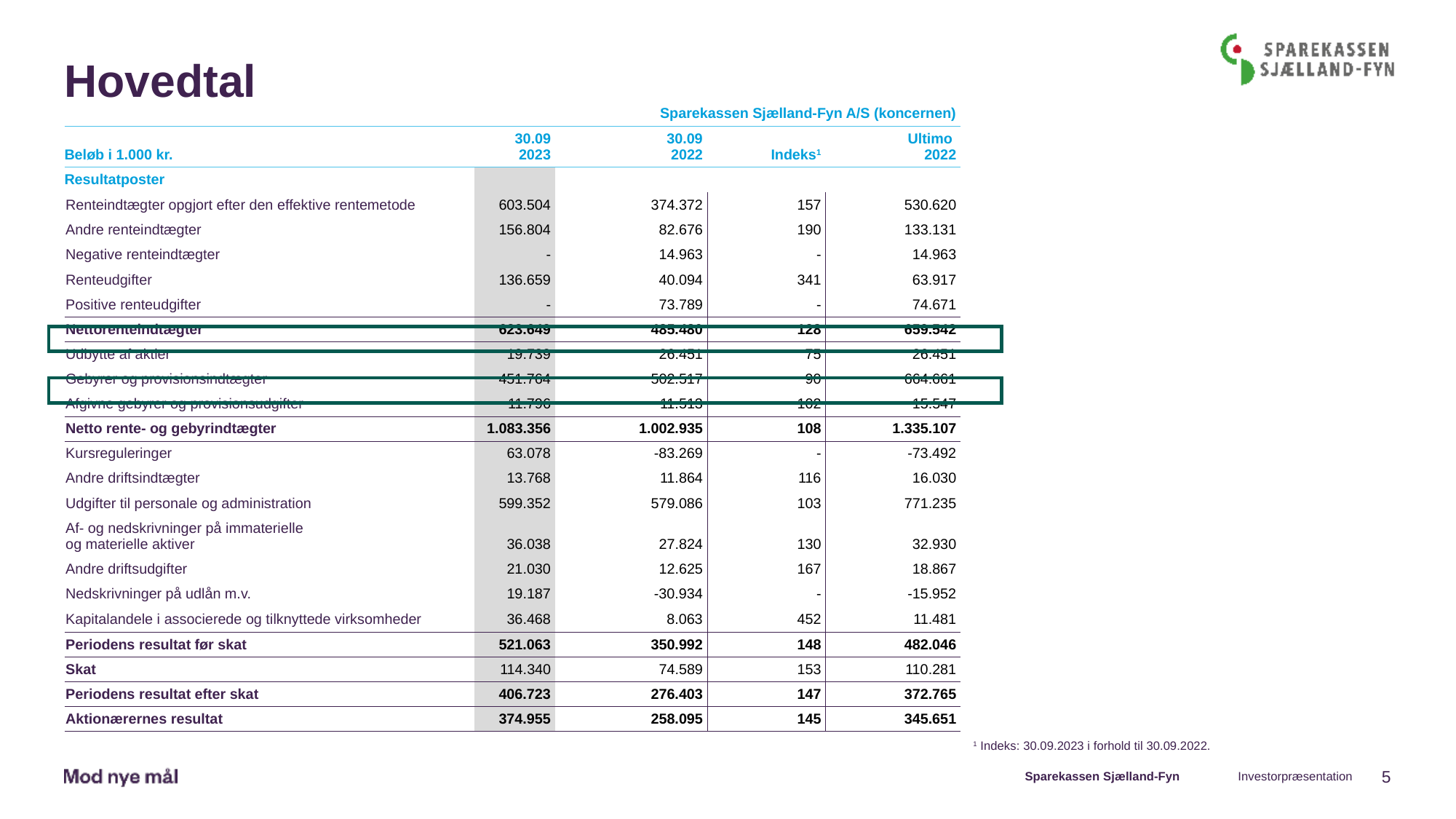

# Hovedtal
| Sparekassen Sjælland-Fyn A/S (koncernen) |  |  |  |  |
| --- | --- | --- | --- | --- |
| Beløb i 1.000 kr. | 30.09 2023 | 30.09 2022 | Indeks1 | Ultimo 2022 |
| Resultatposter |  |  |  |  |
| Renteindtægter opgjort efter den effektive rentemetode | 603.504 | 374.372 | 157 | 530.620 |
| Andre renteindtægter | 156.804 | 82.676 | 190 | 133.131 |
| Negative renteindtægter | - | 14.963 | - | 14.963 |
| Renteudgifter | 136.659 | 40.094 | 341 | 63.917 |
| Positive renteudgifter | - | 73.789 | - | 74.671 |
| Nettorenteindtægter | 623.649 | 485.480 | 128 | 659.542 |
| Udbytte af aktier | 19.739 | 26.451 | 75 | 26.451 |
| Gebyrer og provisionsindtægter | 451.764 | 502.517 | 90 | 664.661 |
| Afgivne gebyrer og provisionsudgifter | 11.796 | 11.513 | 102 | 15.547 |
| Netto rente- og gebyrindtægter | 1.083.356 | 1.002.935 | 108 | 1.335.107 |
| Kursreguleringer | 63.078 | -83.269 | - | -73.492 |
| Andre driftsindtægter | 13.768 | 11.864 | 116 | 16.030 |
| Udgifter til personale og administration | 599.352 | 579.086 | 103 | 771.235 |
| Af- og nedskrivninger på immaterielle og materielle aktiver | 36.038 | 27.824 | 130 | 32.930 |
| Andre driftsudgifter | 21.030 | 12.625 | 167 | 18.867 |
| Nedskrivninger på udlån m.v. | 19.187 | -30.934 | - | -15.952 |
| Kapitalandele i associerede og tilknyttede virksomheder | 36.468 | 8.063 | 452 | 11.481 |
| Periodens resultat før skat | 521.063 | 350.992 | 148 | 482.046 |
| Skat | 114.340 | 74.589 | 153 | 110.281 |
| Periodens resultat efter skat | 406.723 | 276.403 | 147 | 372.765 |
| Aktionærernes resultat | 374.955 | 258.095 | 145 | 345.651 |

1 Indeks: 30.09.2023 i forhold til 30.09.2022.
Investorpræsentation
5